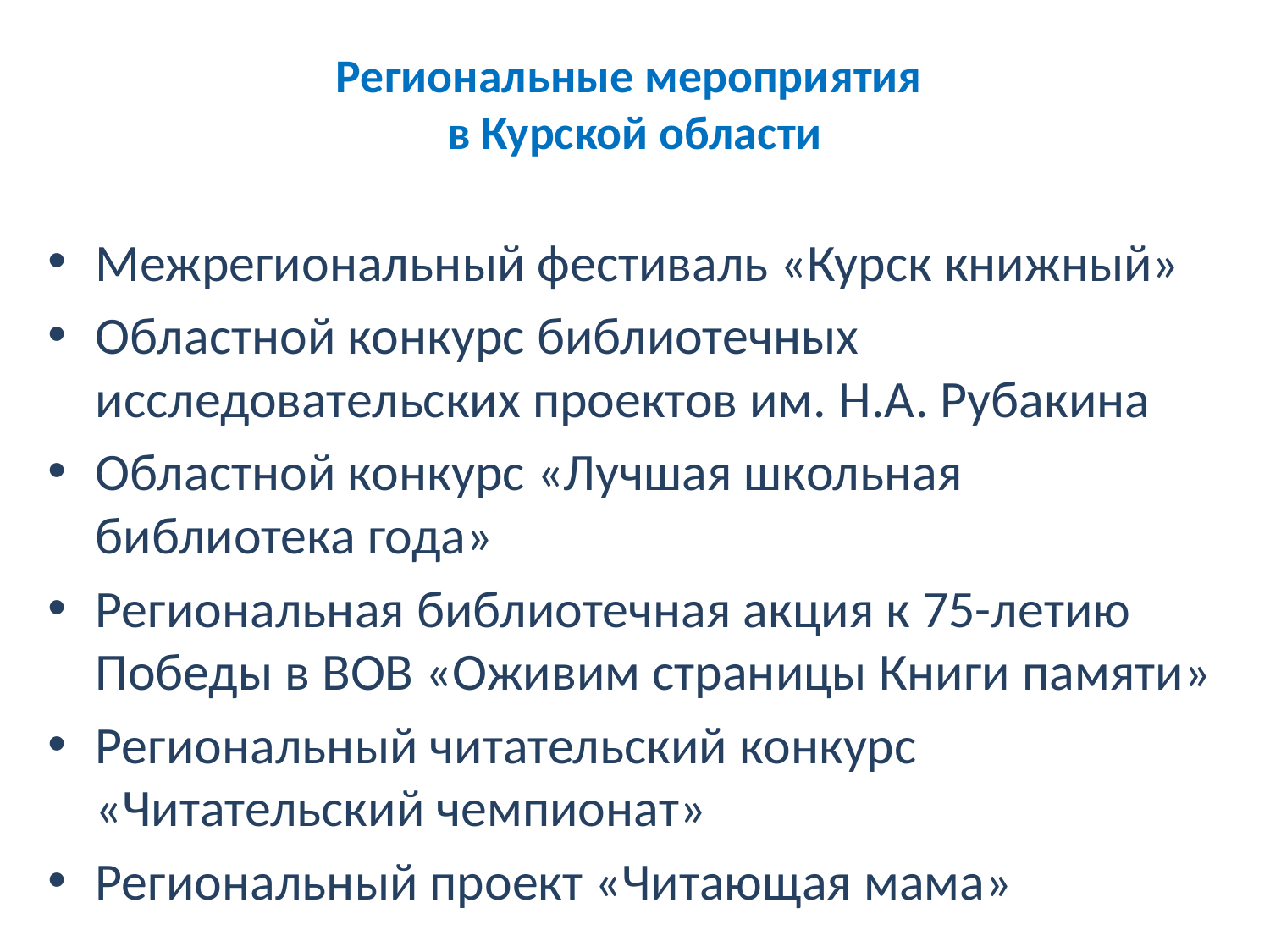

# Региональные мероприятия в Курской области
Межрегиональный фестиваль «Курск книжный»
Областной конкурс библиотечных исследовательских проектов им. Н.А. Рубакина
Областной конкурс «Лучшая школьная библиотека года»
Региональная библиотечная акция к 75-летию Победы в ВОВ «Оживим страницы Книги памяти»
Региональный читательский конкурс «Читательский чемпионат»
Региональный проект «Читающая мама»